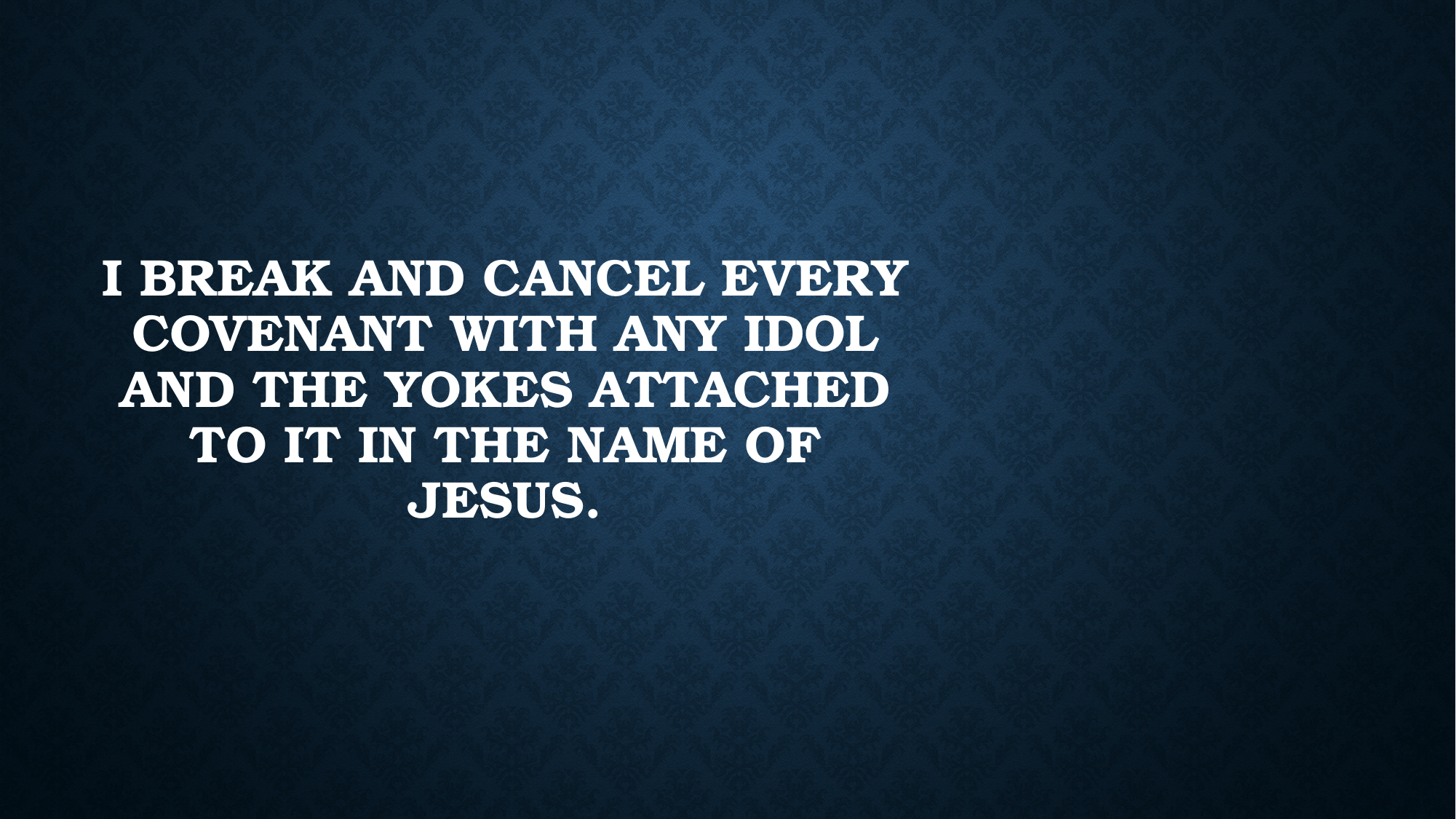

# I break and cancel every covenant with any idol and the yokes attached to it in the name of Jesus.